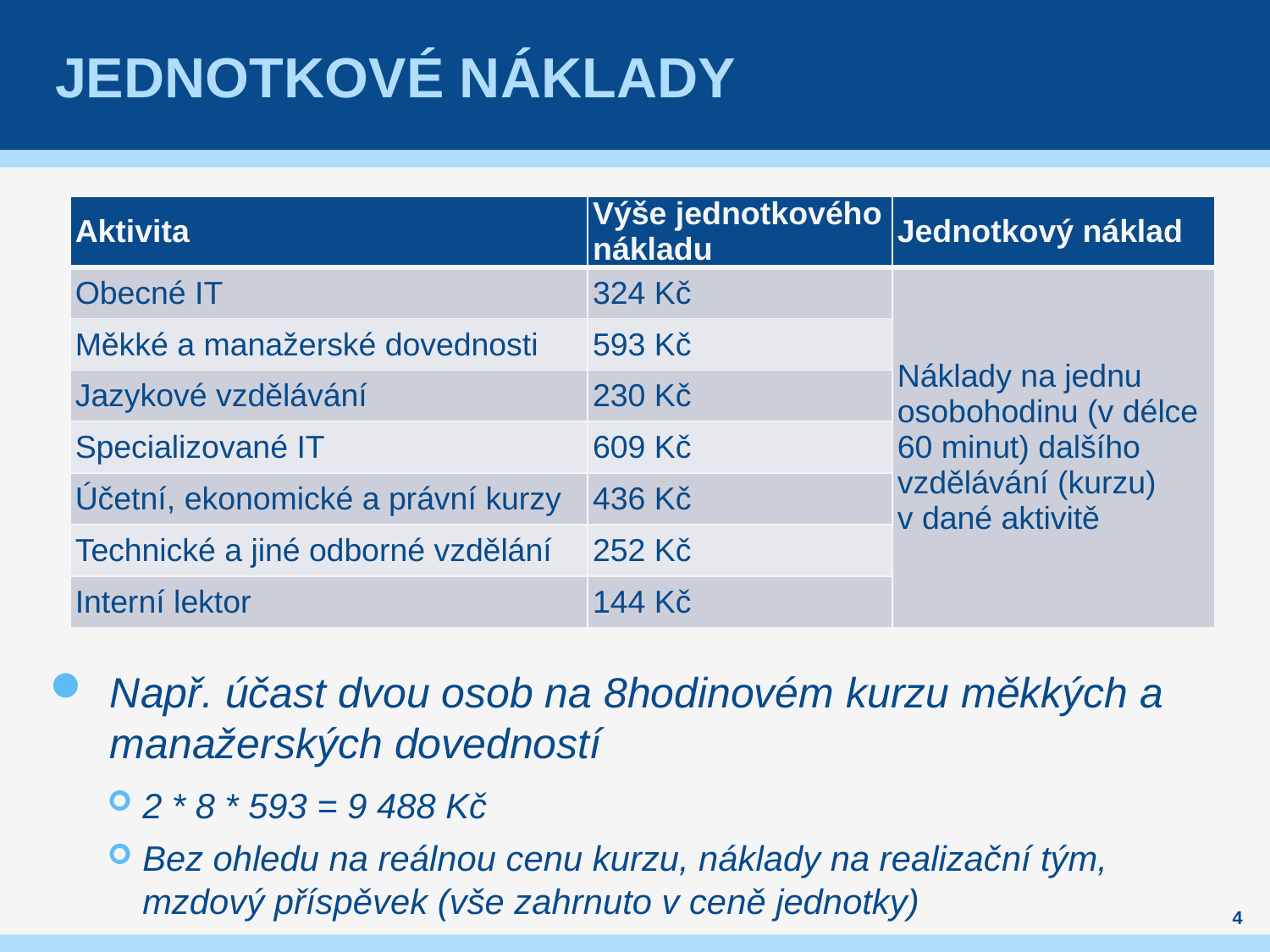

# Jednotkové náklady
| Aktivita | Výše jednotkového nákladu | Jednotkový náklad |
| --- | --- | --- |
| Obecné IT | 324 Kč | Náklady na jednu osobohodinu (v délce 60 minut) dalšího vzdělávání (kurzu) v dané aktivitě |
| Měkké a manažerské dovednosti | 593 Kč |  |
| Jazykové vzdělávání | 230 Kč |  |
| Specializované IT | 609 Kč |  |
| Účetní, ekonomické a právní kurzy | 436 Kč |  |
| Technické a jiné odborné vzdělání | 252 Kč |  |
| Interní lektor | 144 Kč |  |
Např. účast dvou osob na 8hodinovém kurzu měkkých a manažerských dovedností
2 * 8 * 593 = 9 488 Kč
Bez ohledu na reálnou cenu kurzu, náklady na realizační tým, mzdový příspěvek (vše zahrnuto v ceně jednotky)

4